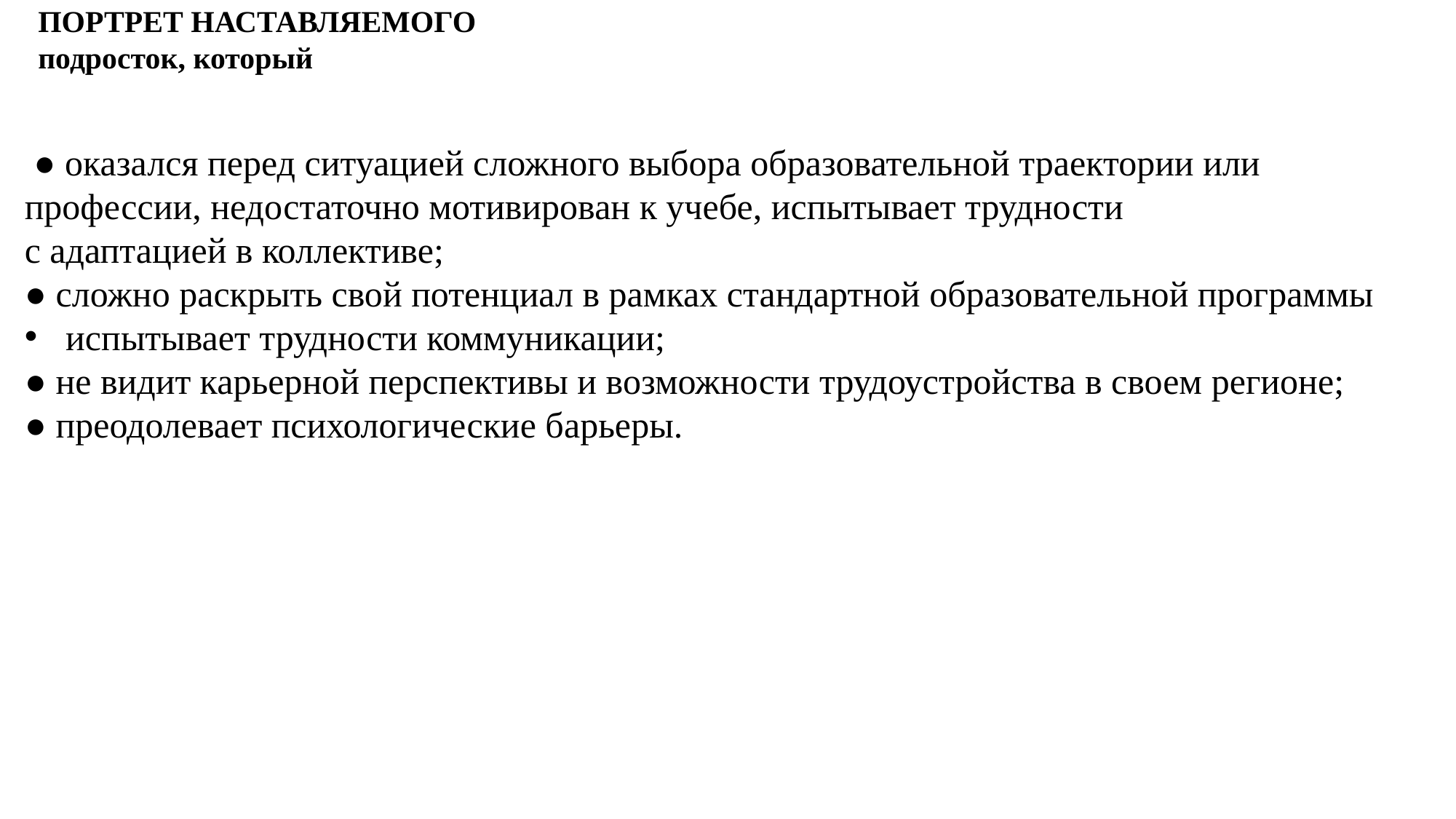

# ПОРТРЕТ НАСТАВЛЯЕМОГО подросток, который
 ● оказался перед ситуацией сложного выбора образовательной траектории или профессии, недостаточно мотивирован к учебе, испытывает трудности
с адаптацией в коллективе;
● сложно раскрыть свой потенциал в рамках стандартной образовательной программы
испытывает трудности коммуникации;
● не видит карьерной перспективы и возможности трудоустройства в своем регионе;
● преодолевает психологические барьеры.